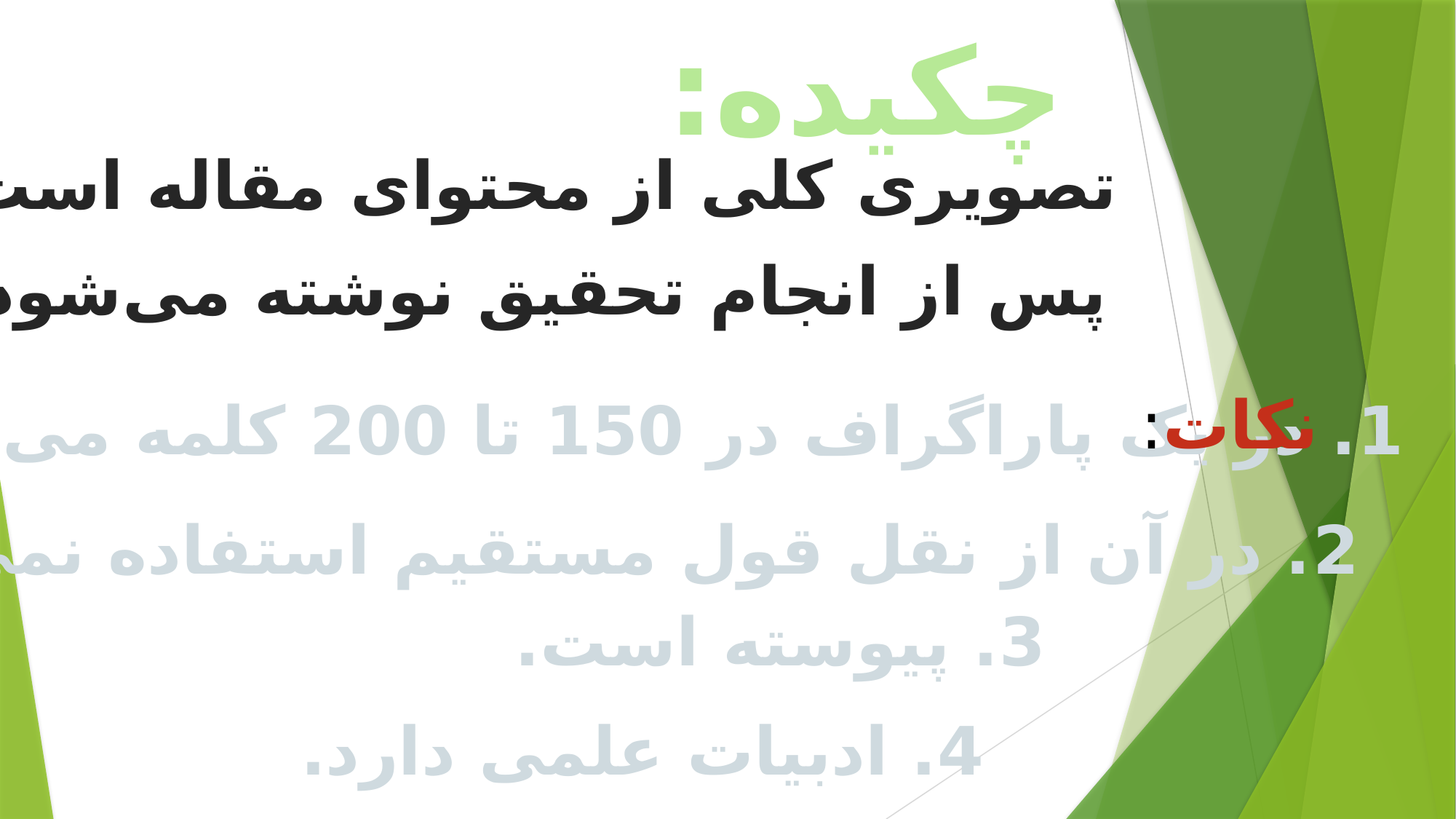

چکیده:
تصویری کلی از محتوای مقاله است.
پس از انجام تحقیق نوشته می‌شود.
نکات:
1. در یک پاراگراف در 150 تا 200 کلمه می‌باشد.
2. در آن از نقل قول مستقیم استفاده نمی‌شود.
3. پیوسته است.
4. ادبیات علمی دارد.